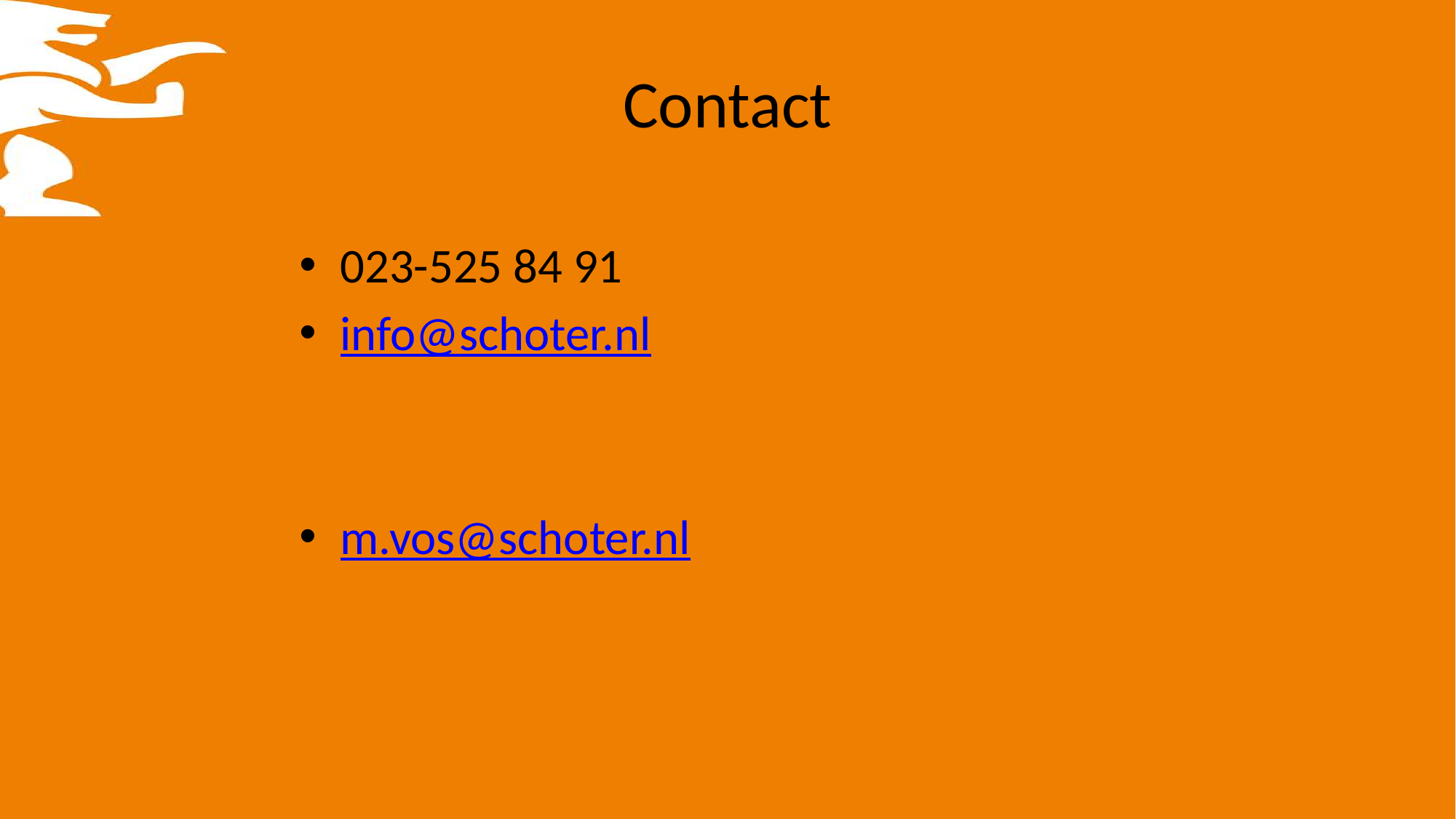

# Contact
023-525 84 91
info@schoter.nl

m.vos@schoter.nl